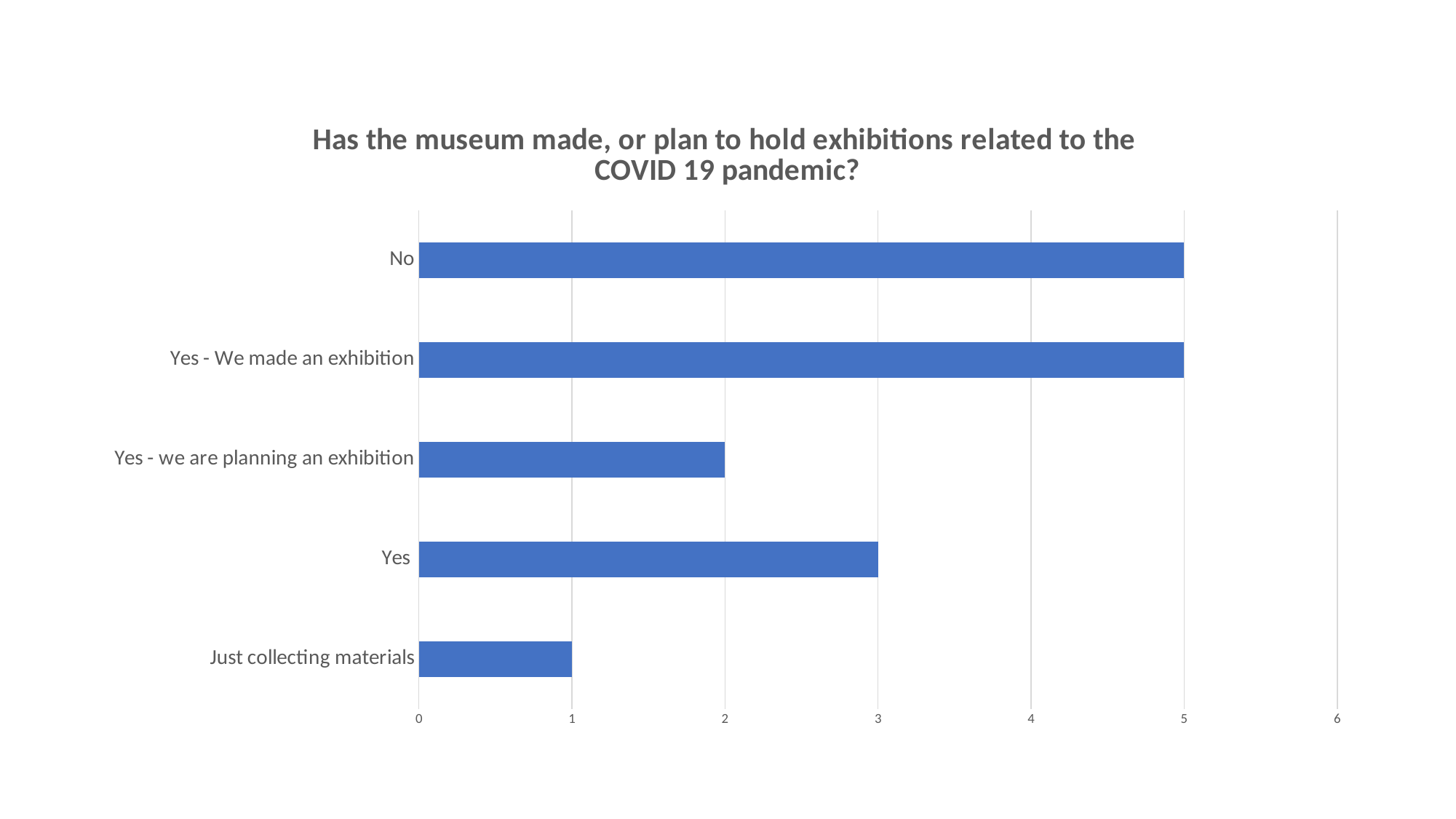

### Chart: Has the museum made, or plan to hold exhibitions related to the COVID 19 pandemic?

| Category |  |
|---|---|
| Just collecting materials | 1.0 |
| Yes  | 3.0 |
| Yes - we are planning an exhibition | 2.0 |
| Yes - We made an exhibition | 5.0 |
| No | 5.0 |